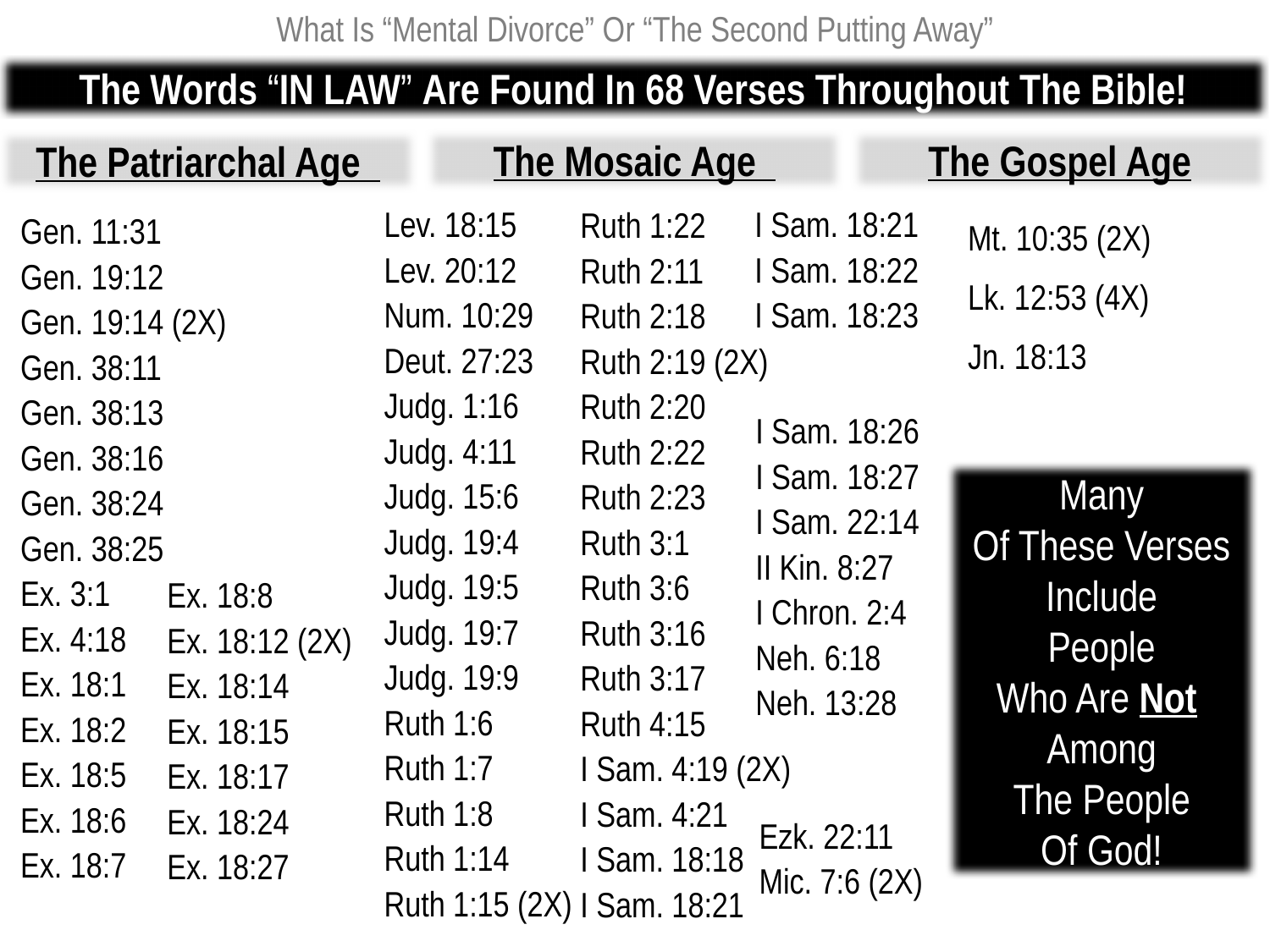

What Is “Mental Divorce” Or “The Second Putting Away”
The Words “IN LAW” Are Found In 68 Verses Throughout The Bible!
The Mosaic Age
The Gospel Age
The Patriarchal Age
Lev. 18:15
Lev. 20:12
Num. 10:29
Deut. 27:23
Judg. 1:16
Judg. 4:11
Judg. 15:6
Judg. 19:4
Judg. 19:5
Judg. 19:7
Judg. 19:9
Ruth 1:6
Ruth 1:7
Ruth 1:8
Ruth 1:14
Ruth 1:15 (2X)
I Sam. 18:21
I Sam. 18:22
I Sam. 18:23
Ruth 1:22
Ruth 2:11
Ruth 2:18
Ruth 2:19 (2X)
Ruth 2:20
Ruth 2:22
Ruth 2:23
Ruth 3:1
Ruth 3:6
Ruth 3:16
Ruth 3:17
Ruth 4:15
I Sam. 4:19 (2X)
I Sam. 4:21
I Sam. 18:18
I Sam. 18:21
Gen. 11:31
Gen. 19:12
Gen. 19:14 (2X)
Gen. 38:11
Gen. 38:13
Gen. 38:16
Gen. 38:24
Gen. 38:25
Ex. 3:1
Ex. 4:18
Ex. 18:1
Ex. 18:2
Ex. 18:5
Ex. 18:6
Ex. 18:7
Mt. 10:35 (2X)
Lk. 12:53 (4X)
Jn. 18:13
I Sam. 18:26
I Sam. 18:27
I Sam. 22:14
II Kin. 8:27
I Chron. 2:4
Neh. 6:18
Neh. 13:28
Many
Of These Verses
Include
People
Who Are Not
Among
The People
Of God!
Ex. 18:8
Ex. 18:12 (2X)
Ex. 18:14
Ex. 18:15
Ex. 18:17
Ex. 18:24
Ex. 18:27
Ezk. 22:11
Mic. 7:6 (2X)